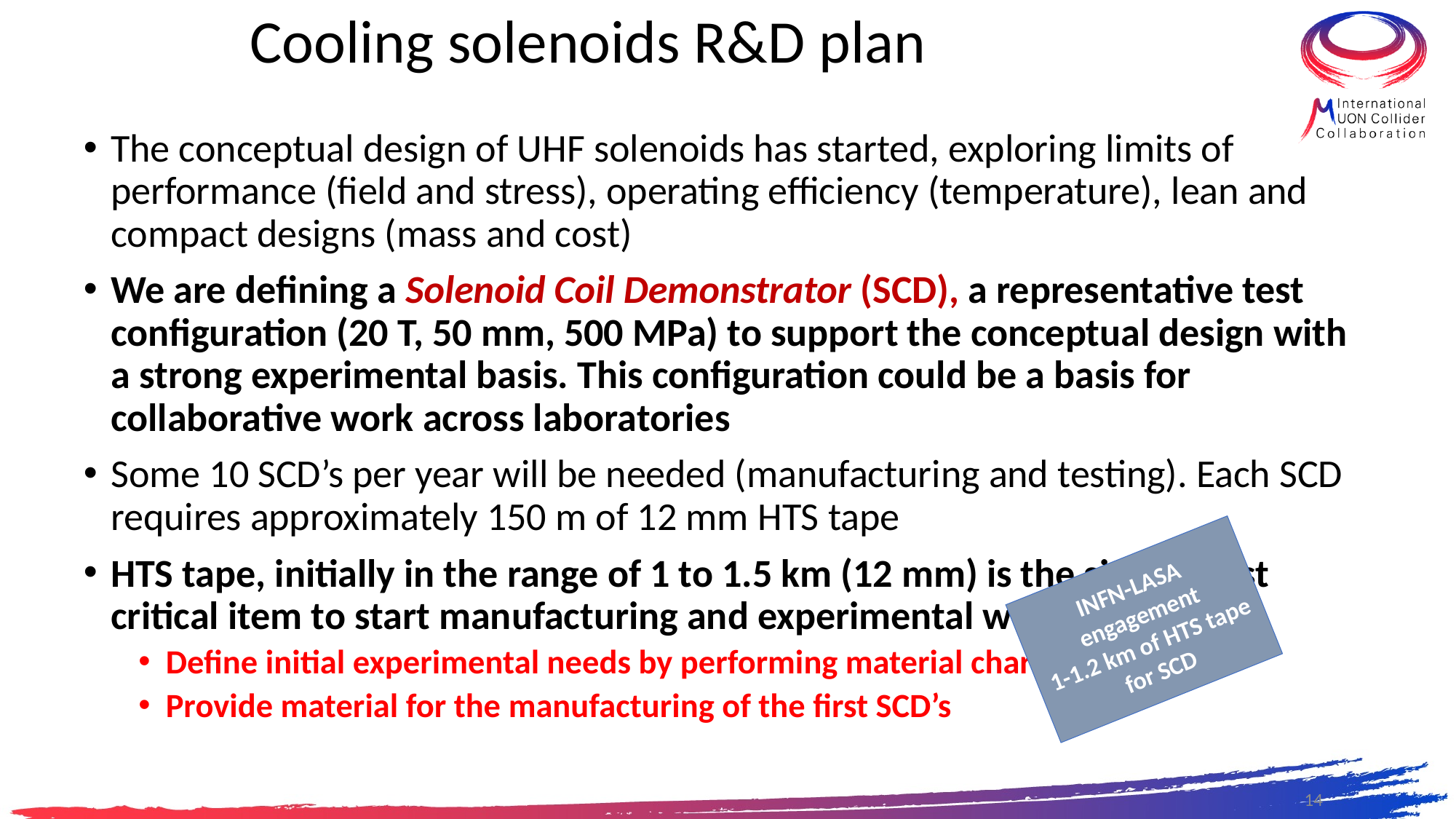

# Cooling solenoids R&D plan
The conceptual design of UHF solenoids has started, exploring limits of performance (field and stress), operating efficiency (temperature), lean and compact designs (mass and cost)
We are defining a Solenoid Coil Demonstrator (SCD), a representative test configuration (20 T, 50 mm, 500 MPa) to support the conceptual design with a strong experimental basis. This configuration could be a basis for collaborative work across laboratories
Some 10 SCD’s per year will be needed (manufacturing and testing). Each SCD requires approximately 150 m of 12 mm HTS tape
HTS tape, initially in the range of 1 to 1.5 km (12 mm) is the single most critical item to start manufacturing and experimental work
Define initial experimental needs by performing material characterization
Provide material for the manufacturing of the first SCD’s
INFN-LASA engagement
1-1.2 km of HTS tape for SCD
14